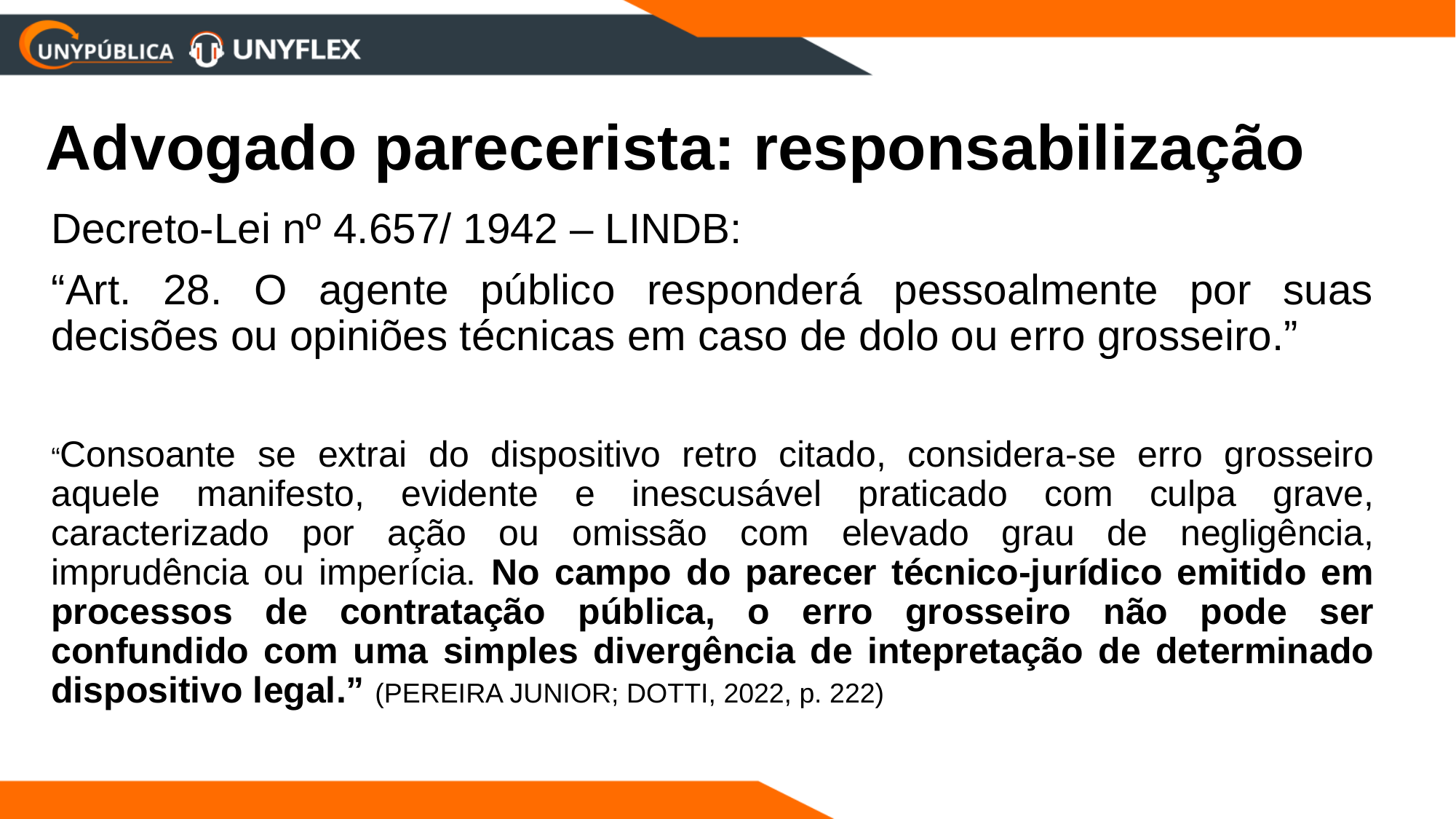

# Advogado parecerista: responsabilização
Decreto-Lei nº 4.657/ 1942 – LINDB:
“Art. 28. O agente público responderá pessoalmente por suas decisões ou opiniões técnicas em caso de dolo ou erro grosseiro.”

“Consoante se extrai do dispositivo retro citado, considera-se erro grosseiro aquele manifesto, evidente e inescusável praticado com culpa grave, caracterizado por ação ou omissão com elevado grau de negligência, imprudência ou imperícia. No campo do parecer técnico-jurídico emitido em processos de contratação pública, o erro grosseiro não pode ser confundido com uma simples divergência de intepretação de determinado dispositivo legal.” (PEREIRA JUNIOR; DOTTI, 2022, p. 222)